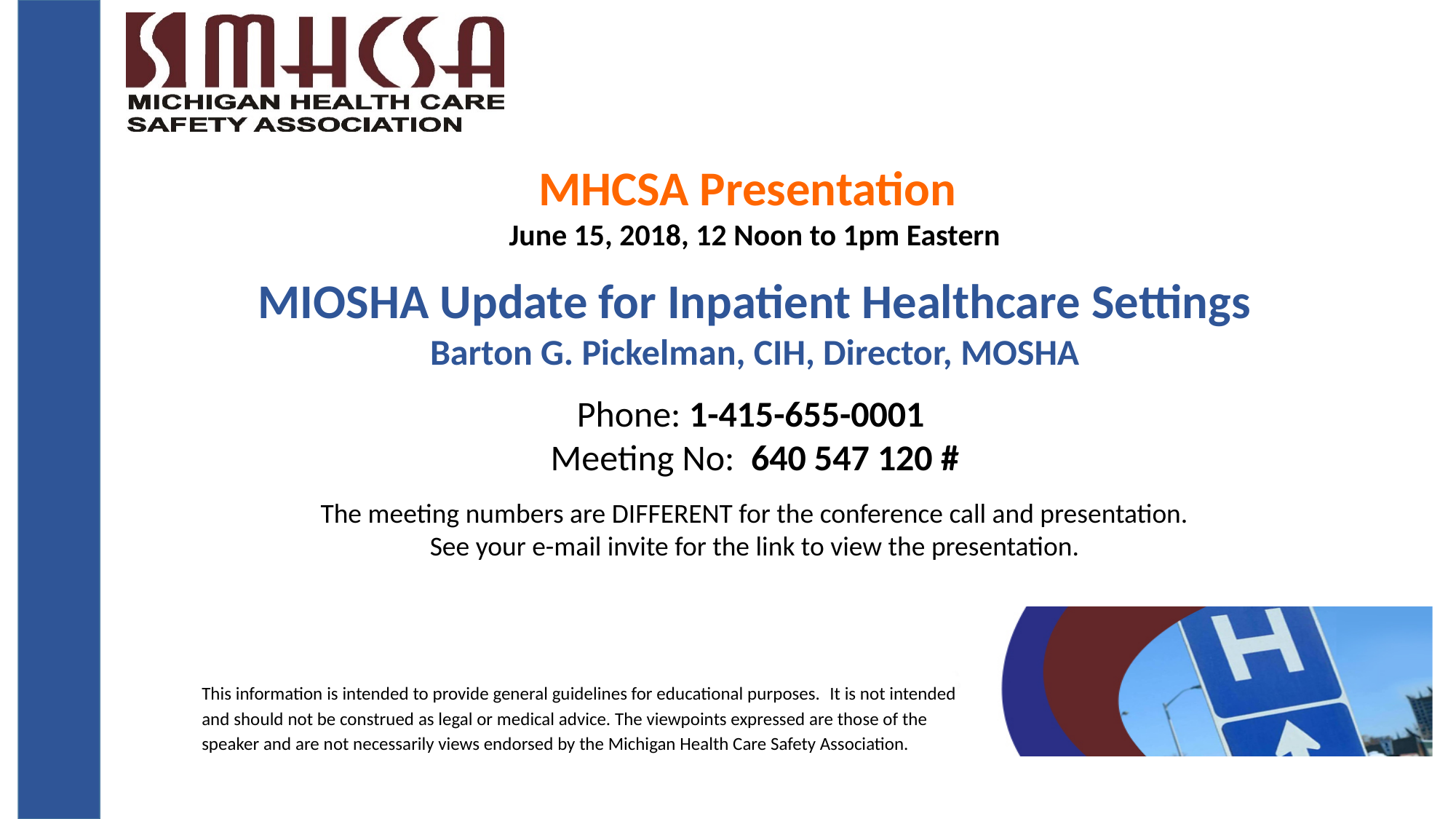

MHCSA Presentation
June 15, 2018, 12 Noon to 1pm Eastern

MIOSHA Update for Inpatient Healthcare Settings
Barton G. Pickelman, CIH, Director, MOSHA

Phone: 1-415-655-0001
Meeting No:  640 547 120 #

The meeting numbers are DIFFERENT for the conference call and presentation.
See your e-mail invite for the link to view the presentation.
This information is intended to provide general guidelines for educational purposes.  It is not intended and should not be construed as legal or medical advice. The viewpoints expressed are those of the speaker and are not necessarily views endorsed by the Michigan Health Care Safety Association.